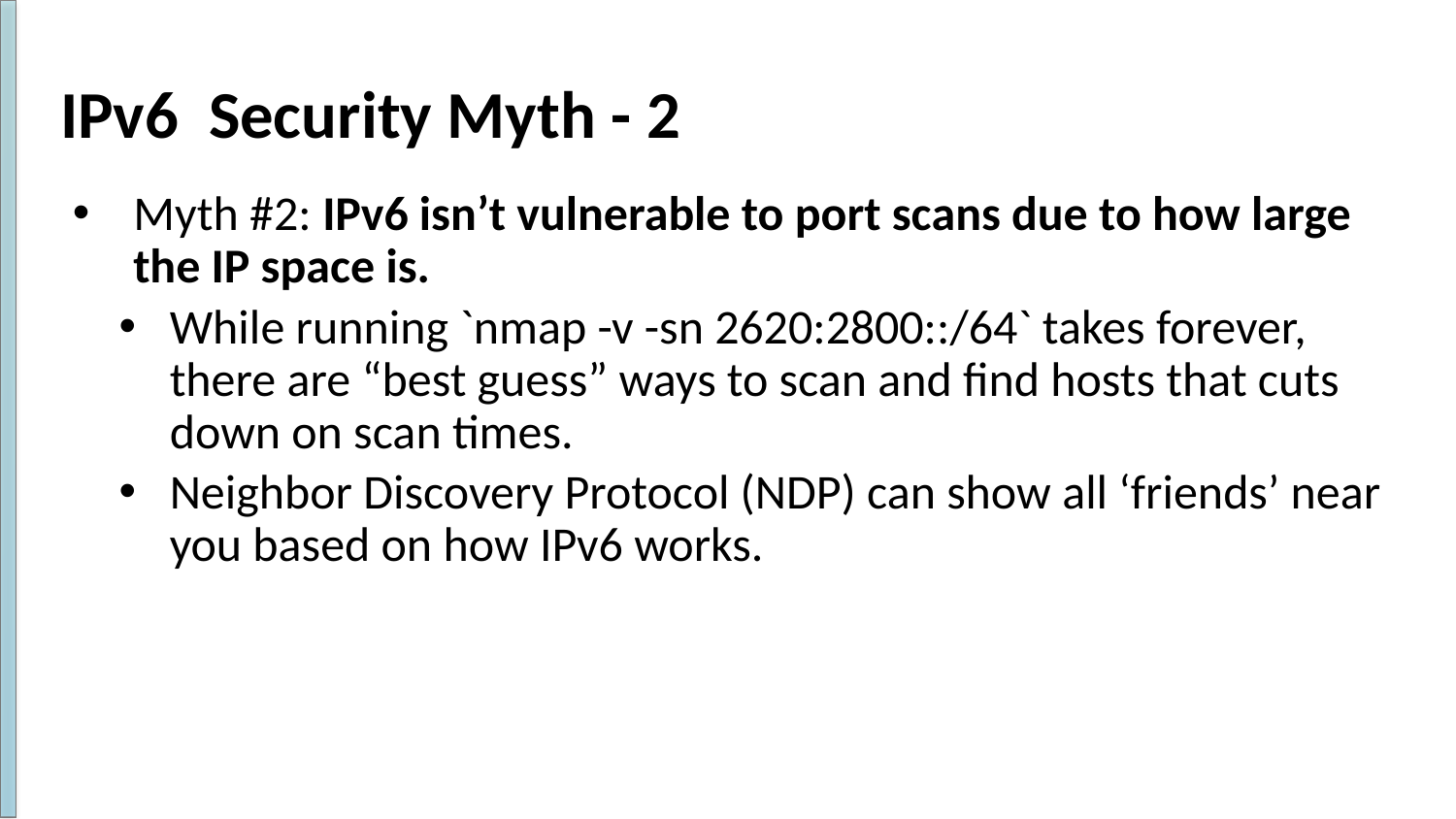

# IPv6  Security Myth - 2
Myth #2: IPv6 isn’t vulnerable to port scans due to how large the IP space is.
While running `nmap -v -sn 2620:2800::/64` takes forever, there are “best guess” ways to scan and find hosts that cuts down on scan times.
Neighbor Discovery Protocol (NDP) can show all ‘friends’ near you based on how IPv6 works.